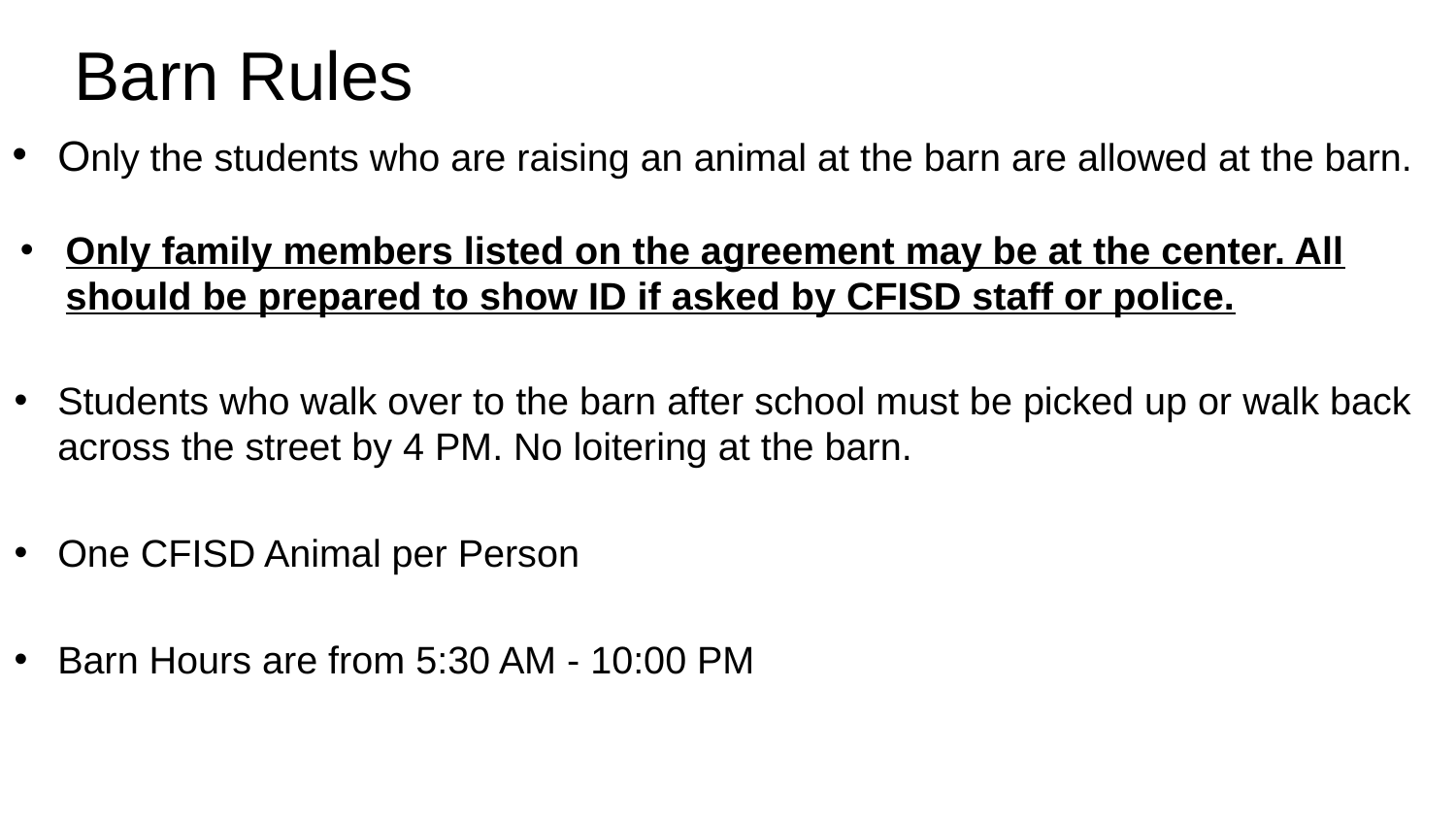

# Barn Rules
Only the students who are raising an animal at the barn are allowed at the barn.

Only family members listed on the agreement may be at the center. All should be prepared to show ID if asked by CFISD staff or police.

Students who walk over to the barn after school must be picked up or walk back across the street by 4 PM. No loitering at the barn.

One CFISD Animal per Person

Barn Hours are from 5:30 AM - 10:00 PM